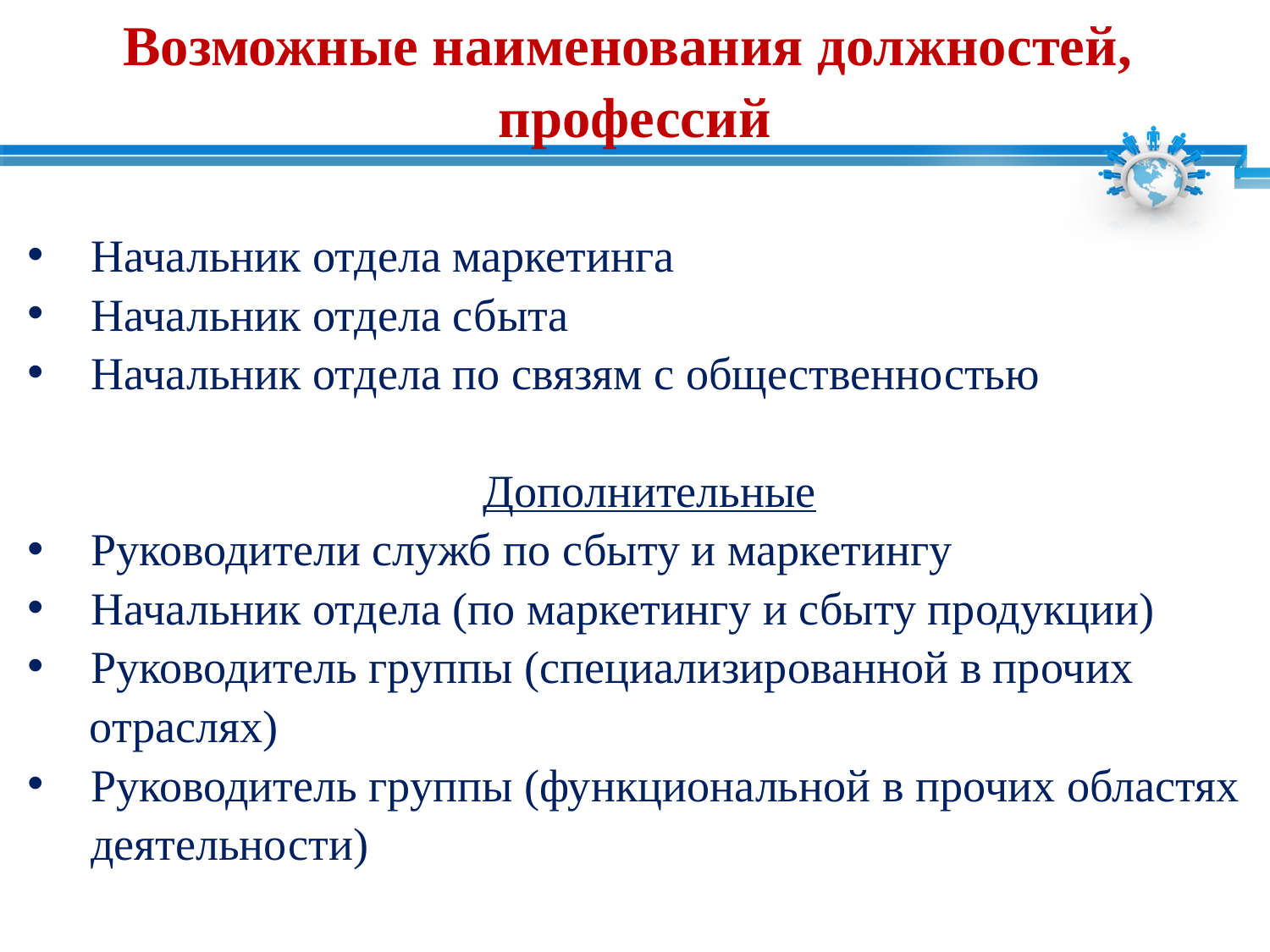

# Возможные наименования должностей, профессий
Начальник отдела маркетинга
Начальник отдела сбыта
Начальник отдела по связям с общественностью

Дополнительные
Руководители служб по сбыту и маркетингу
Начальник отдела (по маркетингу и сбыту продукции)
Руководитель группы (специализированной в прочих
отраслях)
Руководитель группы (функциональной в прочих областях деятельности)